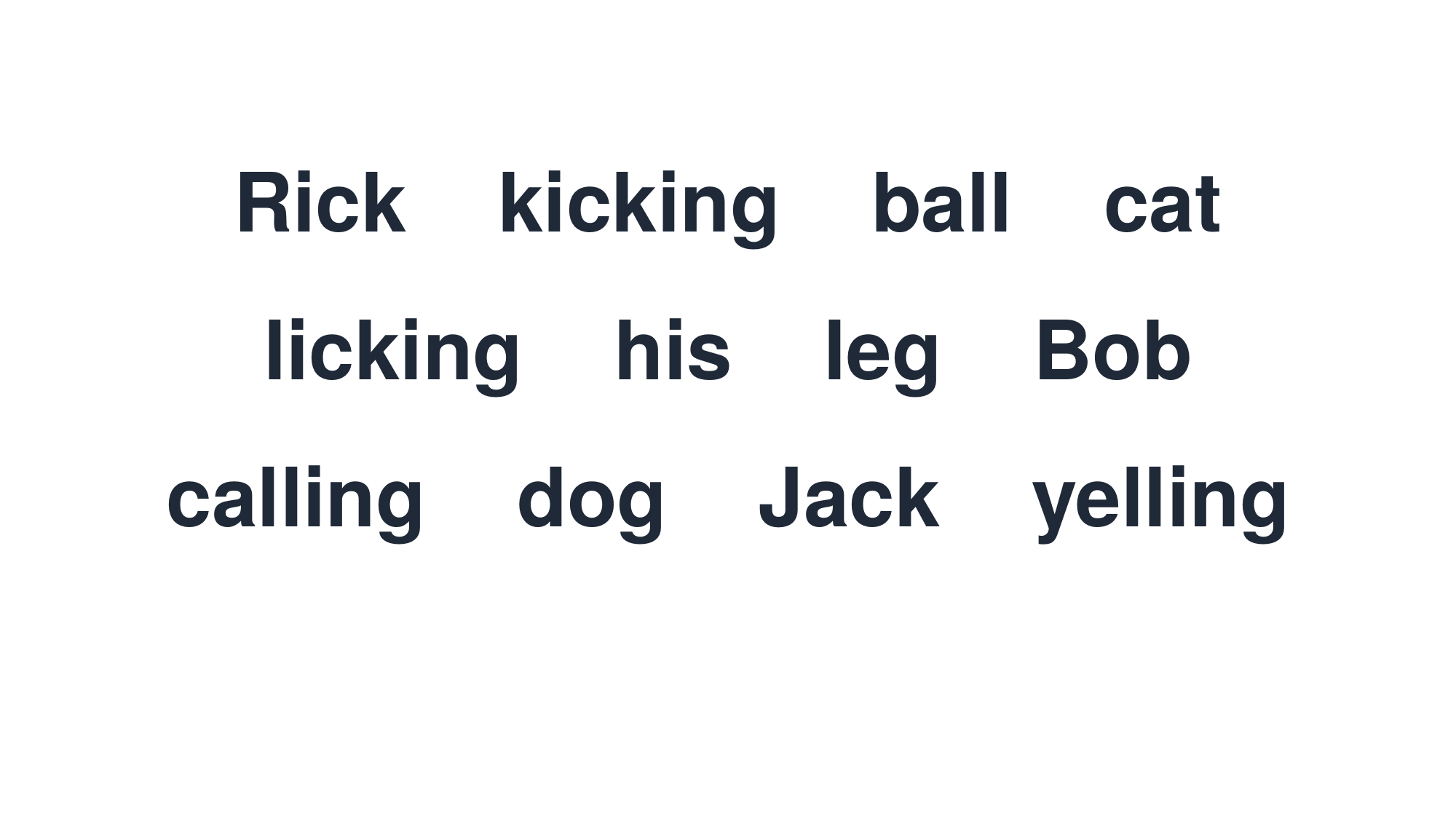

Rick    kicking    ball    cat
licking    his    leg    Bob
calling    dog    Jack    yelling